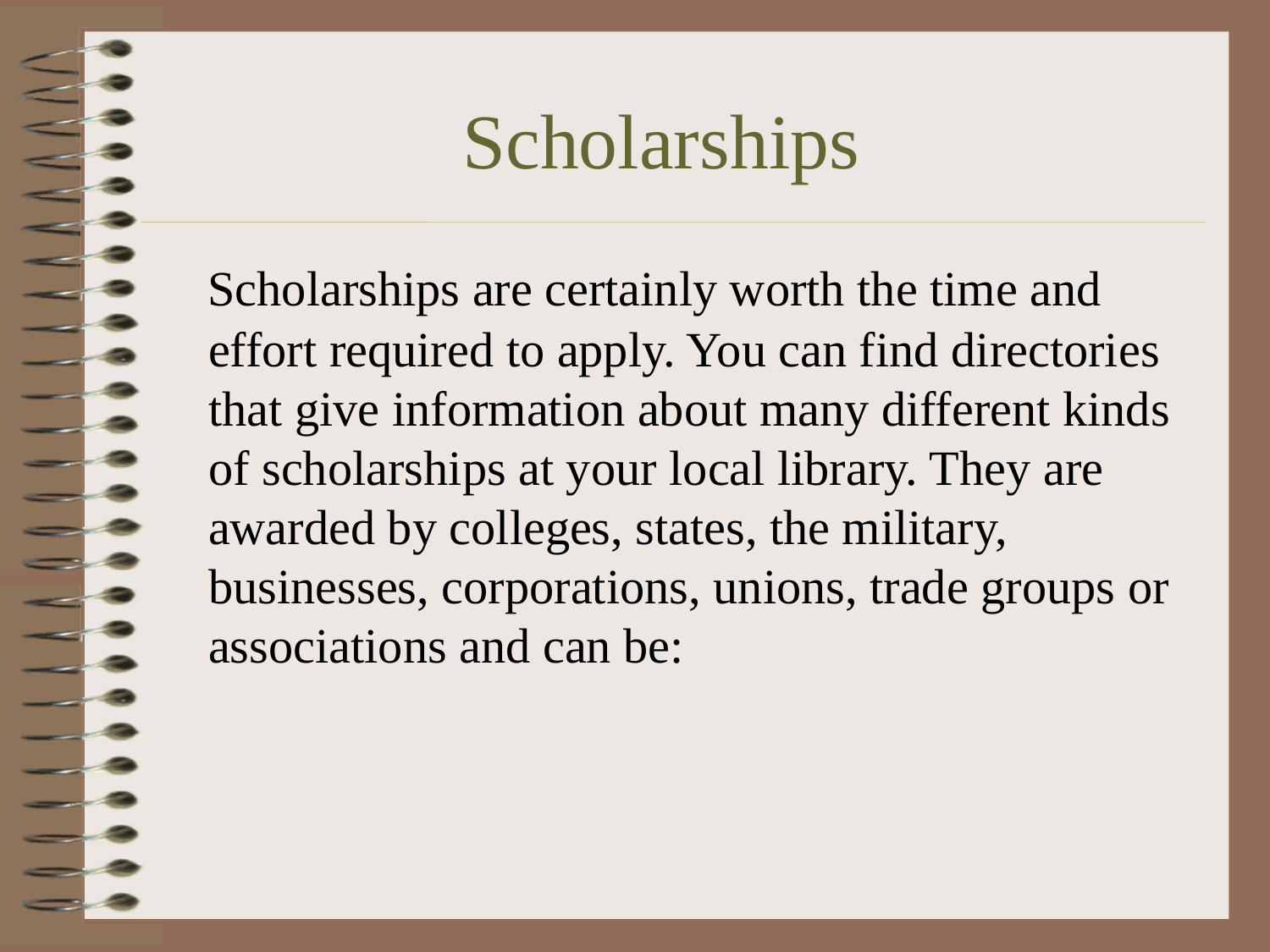

# Scholarships
   Scholarships are certainly worth the time and effort required to apply. You can find directories that give information about many different kinds of scholarships at your local library. They are awarded by colleges, states, the military, businesses, corporations, unions, trade groups or associations and can be: